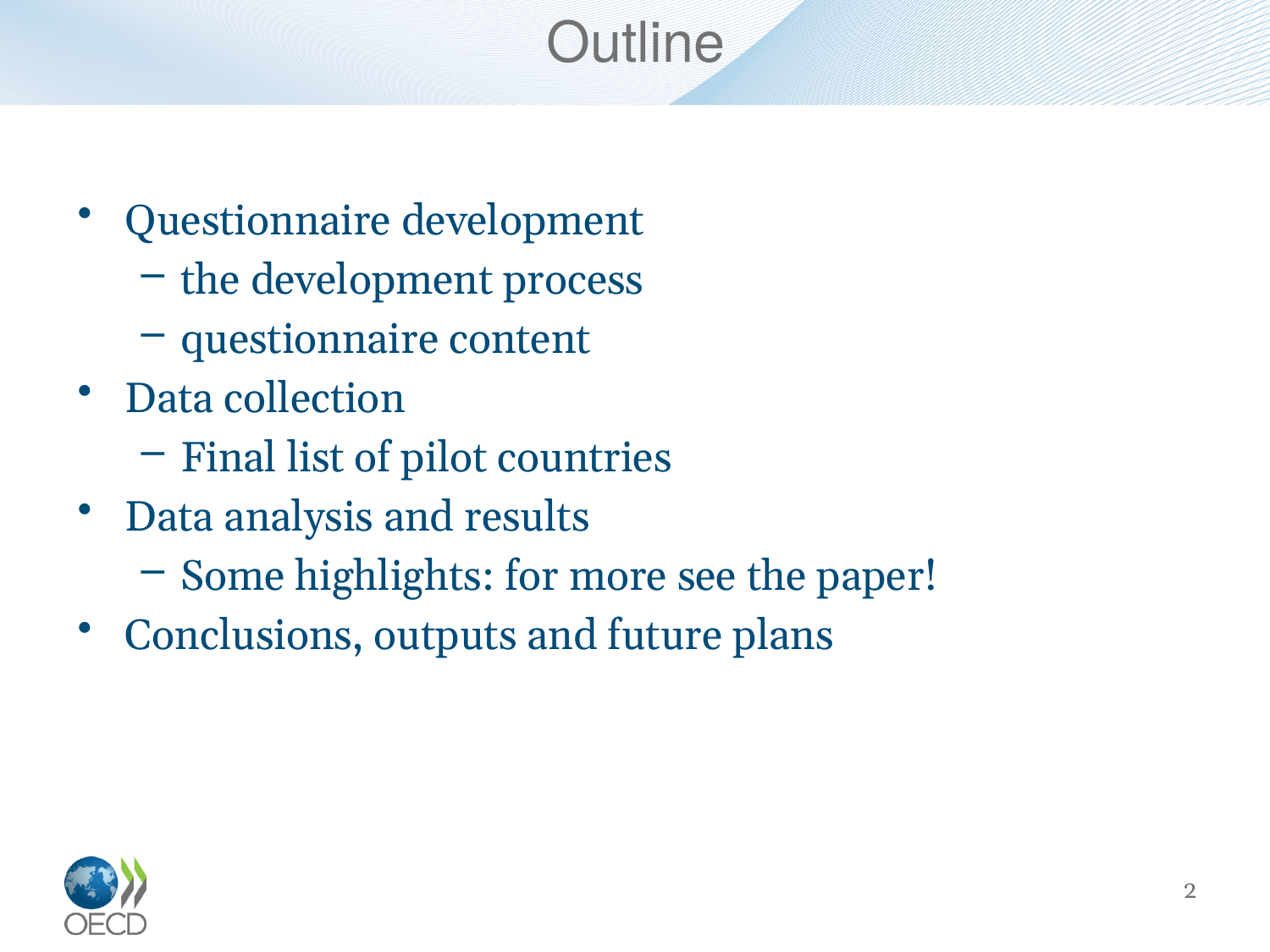

# Outline
Questionnaire development
the development process
questionnaire content
Data collection
Final list of pilot countries
Data analysis and results
Some highlights: for more see the paper!
Conclusions, outputs and future plans

2